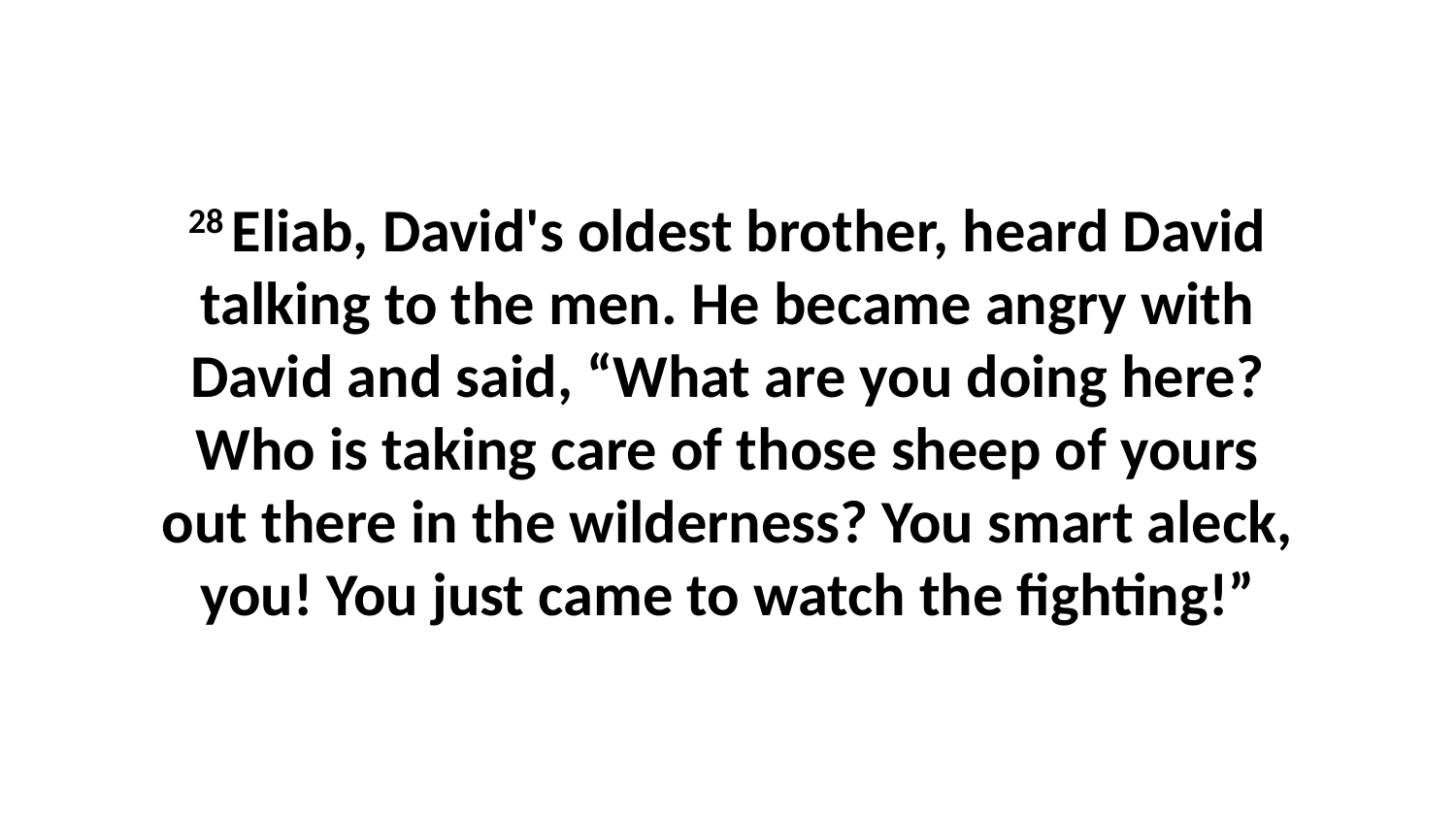

28 Eliab, David's oldest brother, heard David talking to the men. He became angry with David and said, “What are you doing here? Who is taking care of those sheep of yours out there in the wilderness? You smart aleck, you! You just came to watch the fighting!”